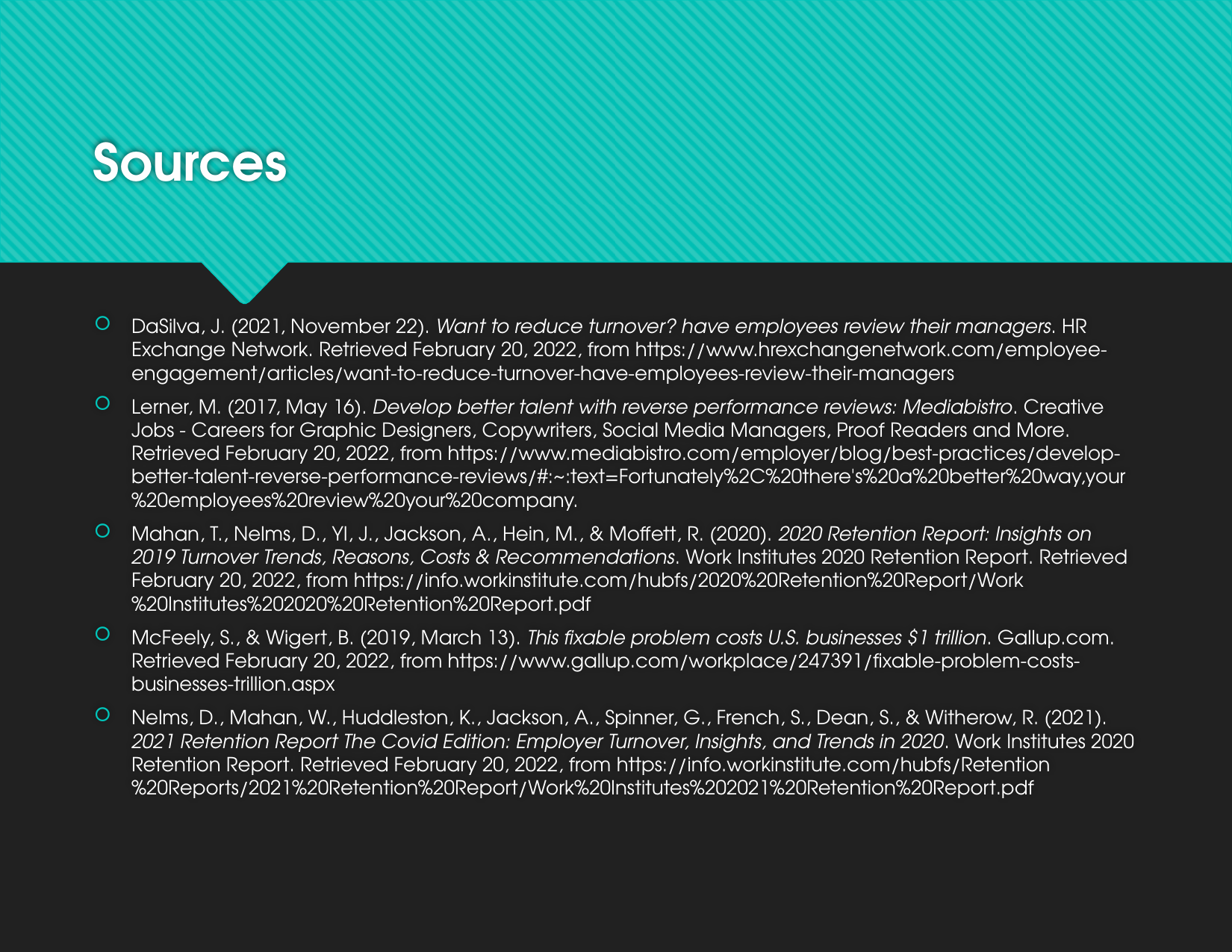

# Sources
DaSilva, J. (2021, November 22). Want to reduce turnover? have employees review their managers. HR Exchange Network. Retrieved February 20, 2022, from https://www.hrexchangenetwork.com/employee-engagement/articles/want-to-reduce-turnover-have-employees-review-their-managers
Lerner, M. (2017, May 16). Develop better talent with reverse performance reviews: Mediabistro. Creative Jobs - Careers for Graphic Designers, Copywriters, Social Media Managers, Proof Readers and More. Retrieved February 20, 2022, from https://www.mediabistro.com/employer/blog/best-practices/develop-better-talent-reverse-performance-reviews/#:~:text=Fortunately%2C%20there's%20a%20better%20way,your%20employees%20review%20your%20company.
Mahan, T., Nelms, D., YI, J., Jackson, A., Hein, M., & Moffett, R. (2020). 2020 Retention Report: Insights on 2019 Turnover Trends, Reasons, Costs & Recommendations. Work Institutes 2020 Retention Report. Retrieved February 20, 2022, from https://info.workinstitute.com/hubfs/2020%20Retention%20Report/Work%20Institutes%202020%20Retention%20Report.pdf
McFeely, S., & Wigert, B. (2019, March 13). This fixable problem costs U.S. businesses $1 trillion. Gallup.com. Retrieved February 20, 2022, from https://www.gallup.com/workplace/247391/fixable-problem-costs-businesses-trillion.aspx
Nelms, D., Mahan, W., Huddleston, K., Jackson, A., Spinner, G., French, S., Dean, S., & Witherow, R. (2021). 2021 Retention Report The Covid Edition: Employer Turnover, Insights, and Trends in 2020. Work Institutes 2020 Retention Report. Retrieved February 20, 2022, from https://info.workinstitute.com/hubfs/Retention%20Reports/2021%20Retention%20Report/Work%20Institutes%202021%20Retention%20Report.pdf